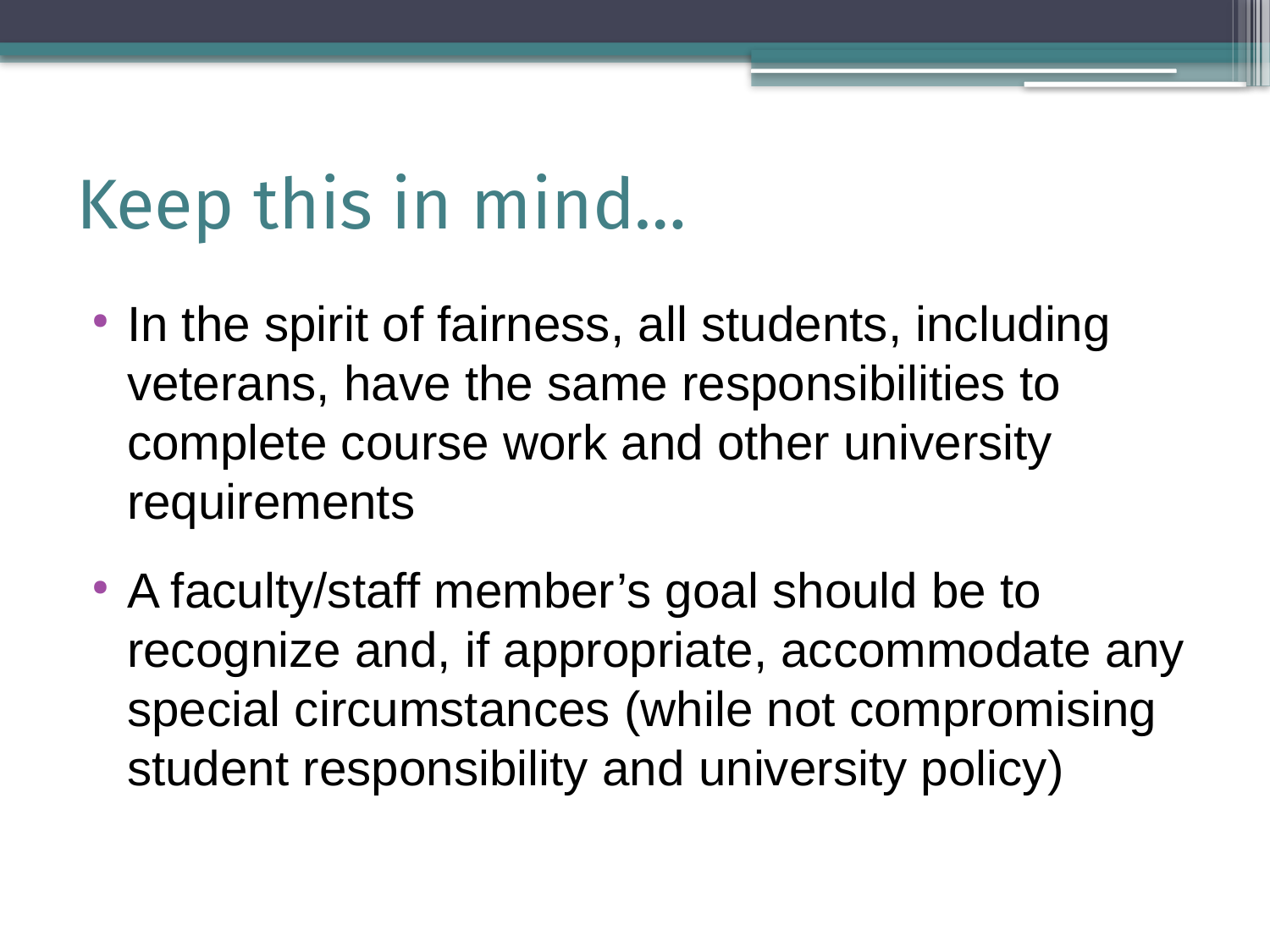

# Keep this in mind…
In the spirit of fairness, all students, including veterans, have the same responsibilities to complete course work and other university requirements
A faculty/staff member’s goal should be to recognize and, if appropriate, accommodate any special circumstances (while not compromising student responsibility and university policy)